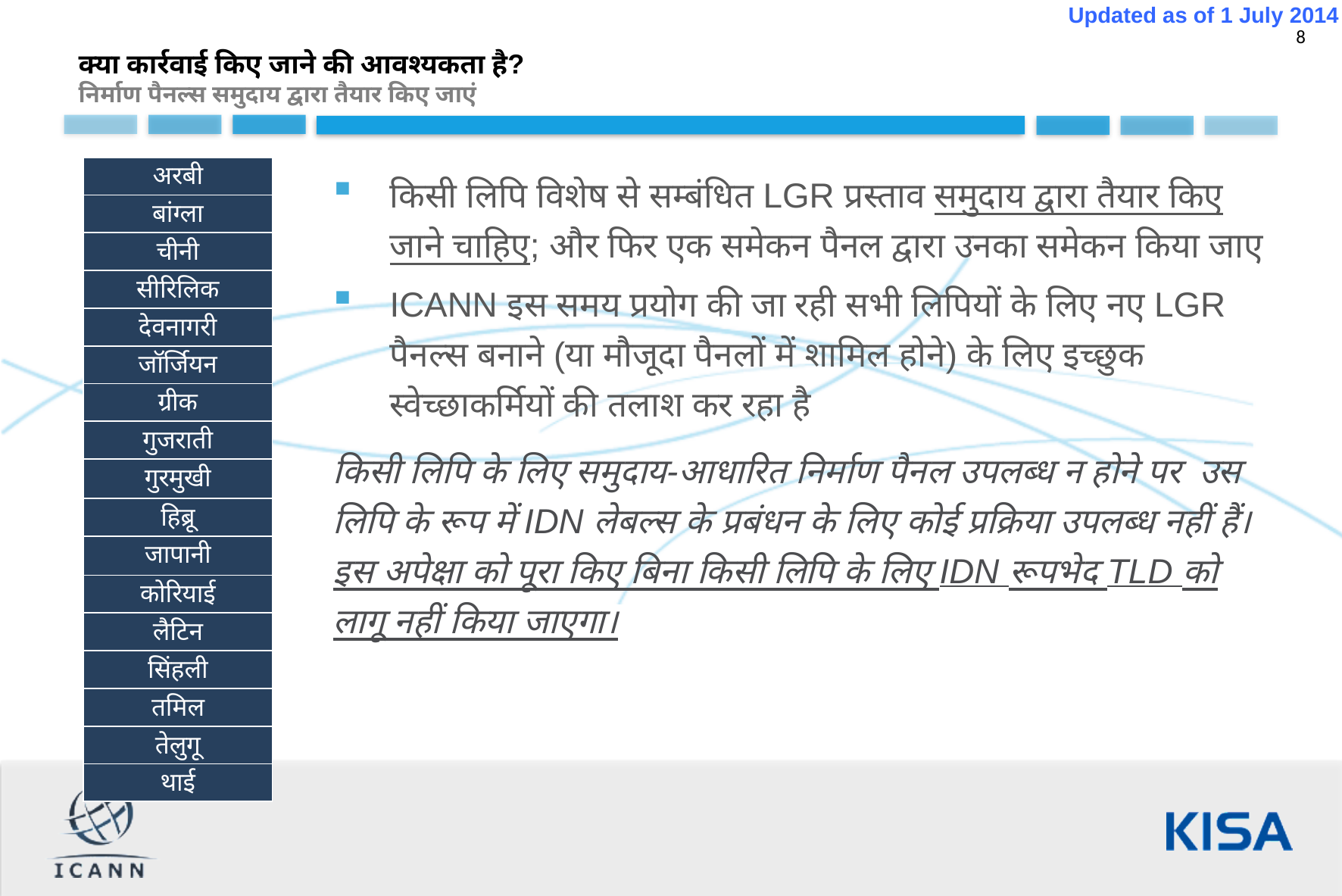

क्या कार्रवाई किए जाने की आवश्यकता है?
निर्माण पैनल्स समुदाय द्वारा तैयार किए जाएं
| अरबी |
| --- |
| बांग्ला |
| चीनी |
| सीरिलिक |
| देवनागरी |
| जॉर्जियन |
| ग्रीक |
| गुजराती |
| गुरमुखी |
| हिब्रू |
| जापानी |
| कोरियाई |
| लैटिन |
| सिंहली |
| तमिल |
| तेलुगू |
| थाई |
किसी लिपि विशेष से सम्बंधित LGR प्रस्ताव समुदाय द्वारा तैयार किए जाने चाहिए; और फिर एक समेकन पैनल द्वारा उनका समेकन किया जाए
ICANN इस समय प्रयोग की जा रही सभी लिपियों के लिए नए LGR पैनल्स बनाने (या मौजूदा पैनलों में शामिल होने) के लिए इच्छुक स्वेच्छाकर्मियों की तलाश कर रहा है
किसी लिपि के लिए समुदाय-आधारित निर्माण पैनल उपलब्ध न होने पर  उस लिपि के रूप में IDN लेबल्स के प्रबंधन के लिए कोई प्रक्रिया उपलब्ध नहीं हैं।इस अपेक्षा को पूरा किए बिना किसी लिपि के लिए IDN रूपभेद TLD को लागू नहीं किया जाएगा।